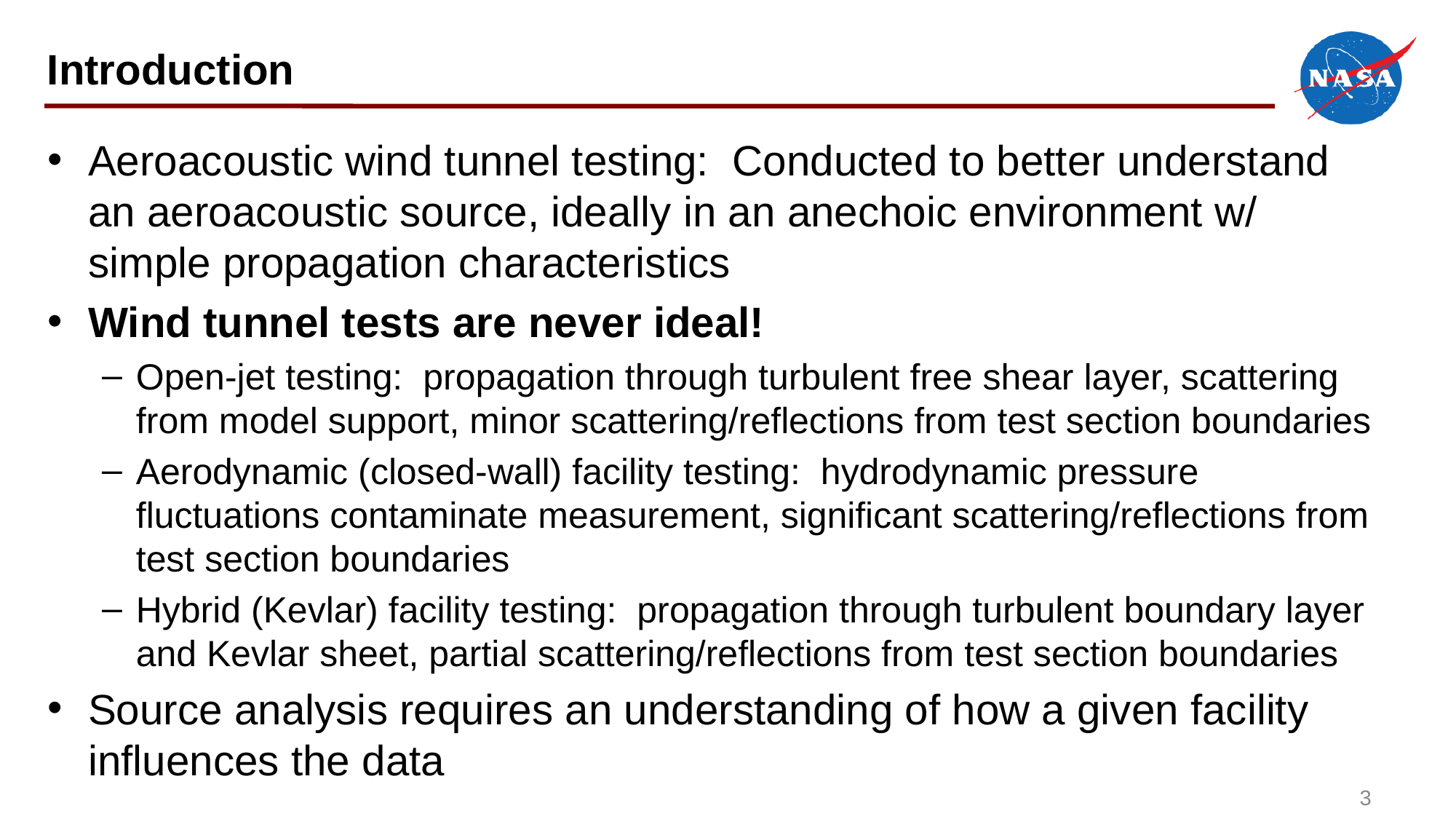

# Introduction
Aeroacoustic wind tunnel testing:  Conducted to better understand an aeroacoustic source, ideally in an anechoic environment w/ simple propagation characteristics
Wind tunnel tests are never ideal!
Open-jet testing:  propagation through turbulent free shear layer, scattering from model support, minor scattering/reflections from test section boundaries
Aerodynamic (closed-wall) facility testing:  hydrodynamic pressure fluctuations contaminate measurement, significant scattering/reflections from test section boundaries
Hybrid (Kevlar) facility testing:  propagation through turbulent boundary layer and Kevlar sheet, partial scattering/reflections from test section boundaries
Source analysis requires an understanding of how a given facility influences the data
3